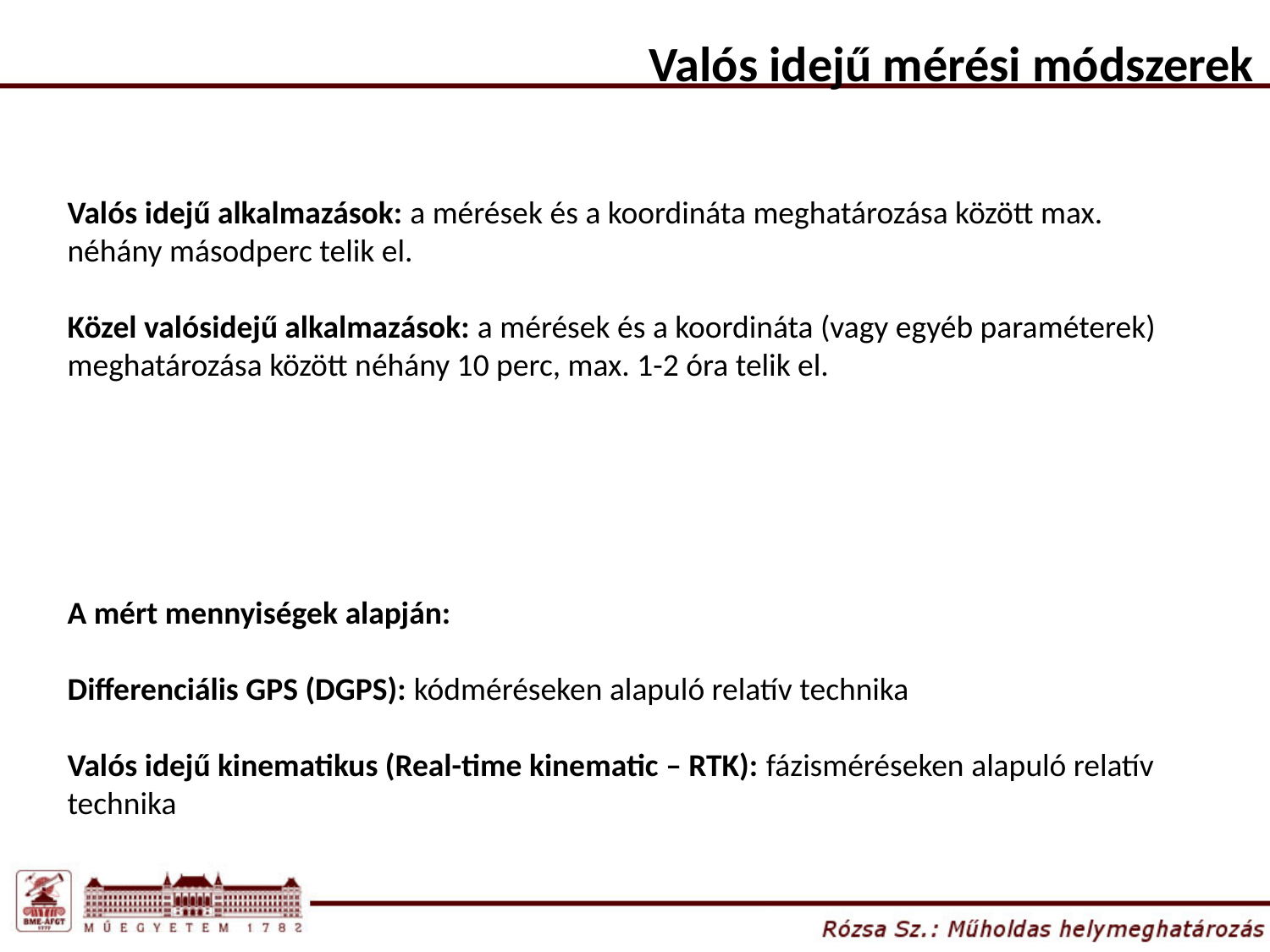

Valós idejű mérési módszerek
Valós idejű alkalmazások: a mérések és a koordináta meghatározása között max. néhány másodperc telik el.

Közel valósidejű alkalmazások: a mérések és a koordináta (vagy egyéb paraméterek) meghatározása között néhány 10 perc, max. 1-2 óra telik el.
A mért mennyiségek alapján:

Differenciális GPS (DGPS): kódméréseken alapuló relatív technika

Valós idejű kinematikus (Real-time kinematic – RTK): fázisméréseken alapuló relatív technika